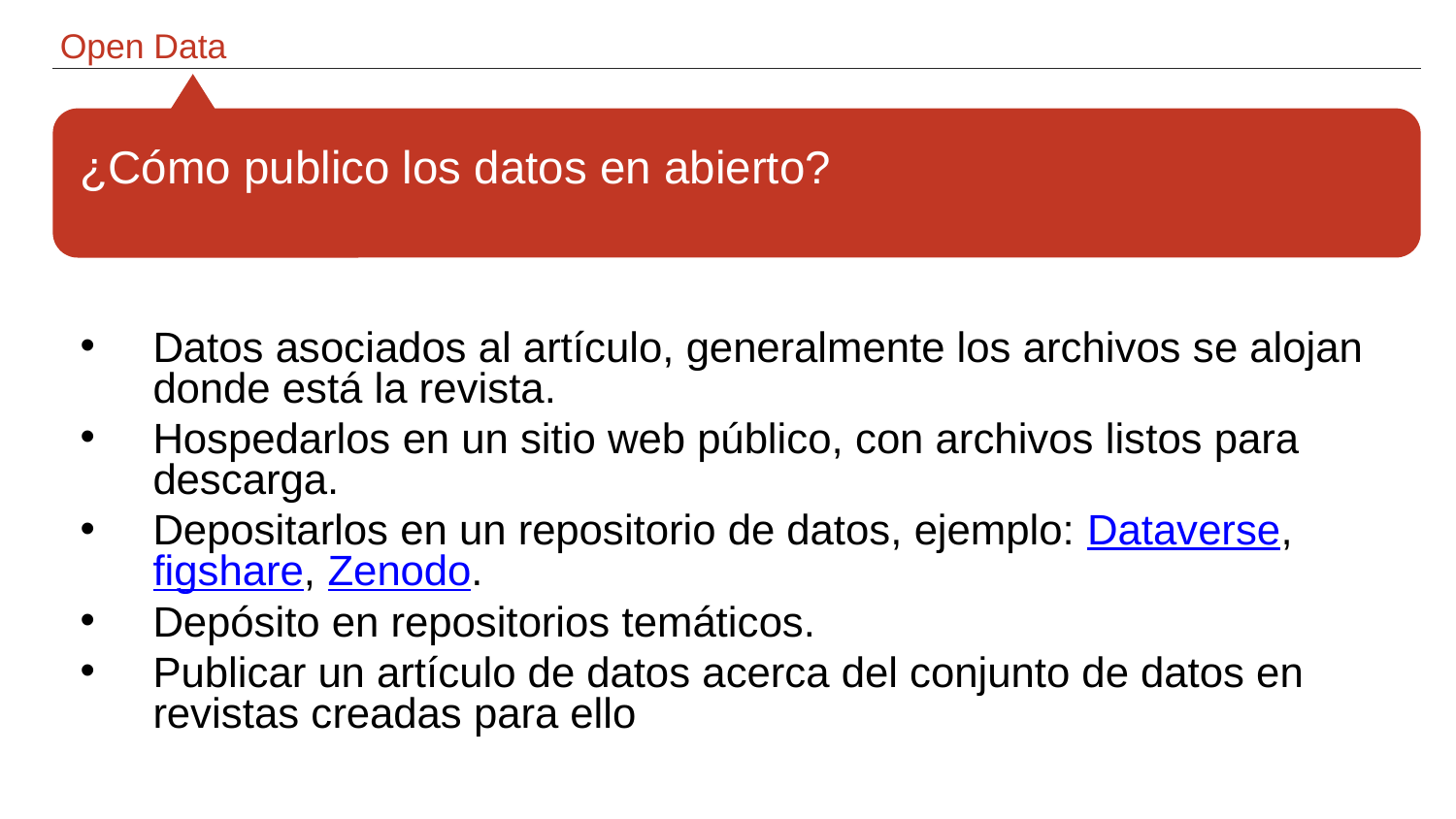

Open Data
¿Cómo publico los datos en abierto?
Datos asociados al artículo, generalmente los archivos se alojan donde está la revista.
Hospedarlos en un sitio web público, con archivos listos para descarga.
Depositarlos en un repositorio de datos, ejemplo: Dataverse, figshare, Zenodo.
Depósito en repositorios temáticos.
Publicar un artículo de datos acerca del conjunto de datos en revistas creadas para ello